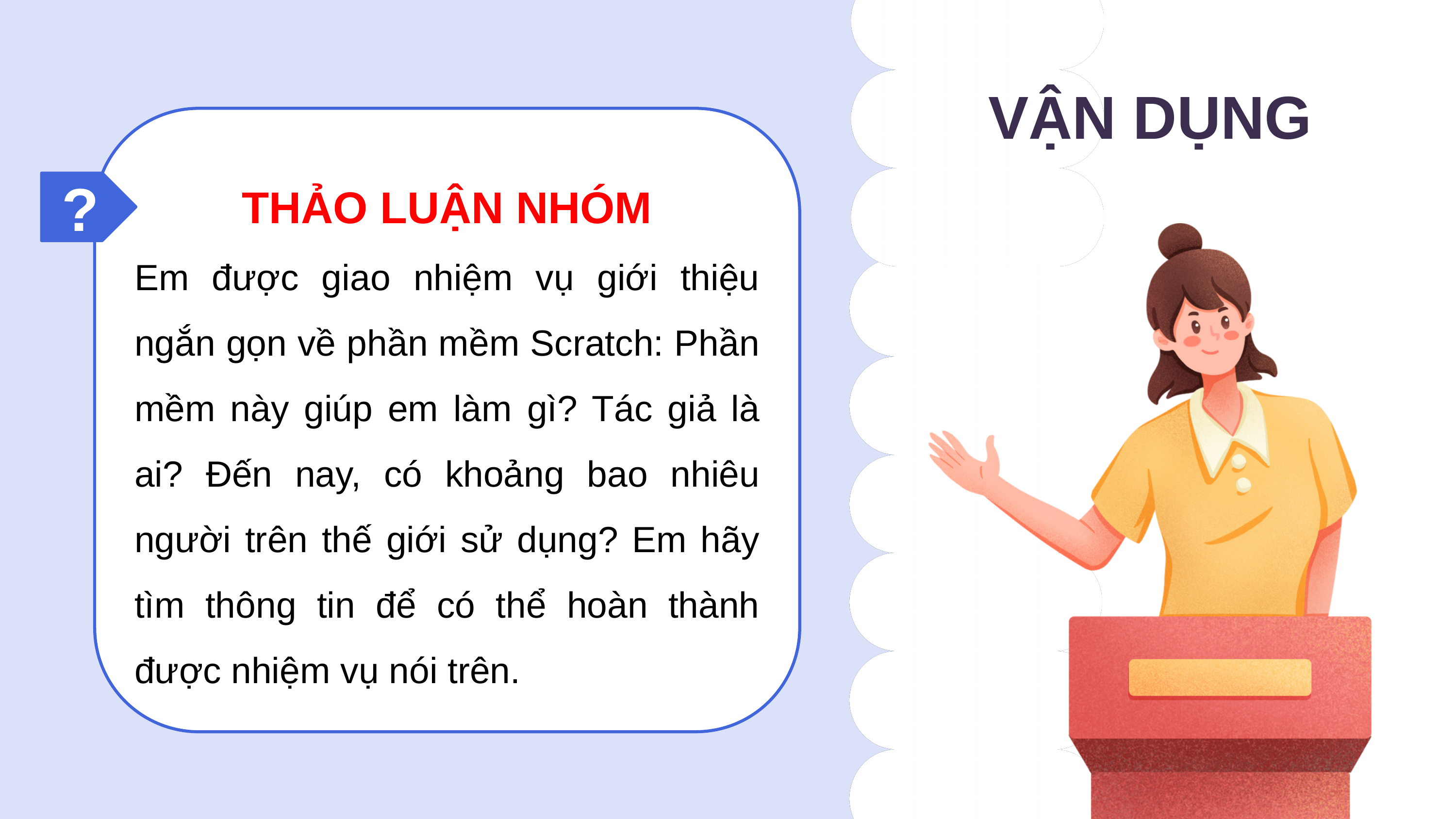

# VẬN DỤNG

?
THẢO LUẬN NHÓM
Em được giao nhiệm vụ giới thiệu ngắn gọn về phần mềm Scratch: Phần mềm này giúp em làm gì? Tác giả là ai? Đến nay, có khoảng bao nhiêu người trên thế giới sử dụng? Em hãy tìm thông tin để có thể hoàn thành được nhiệm vụ nói trên.